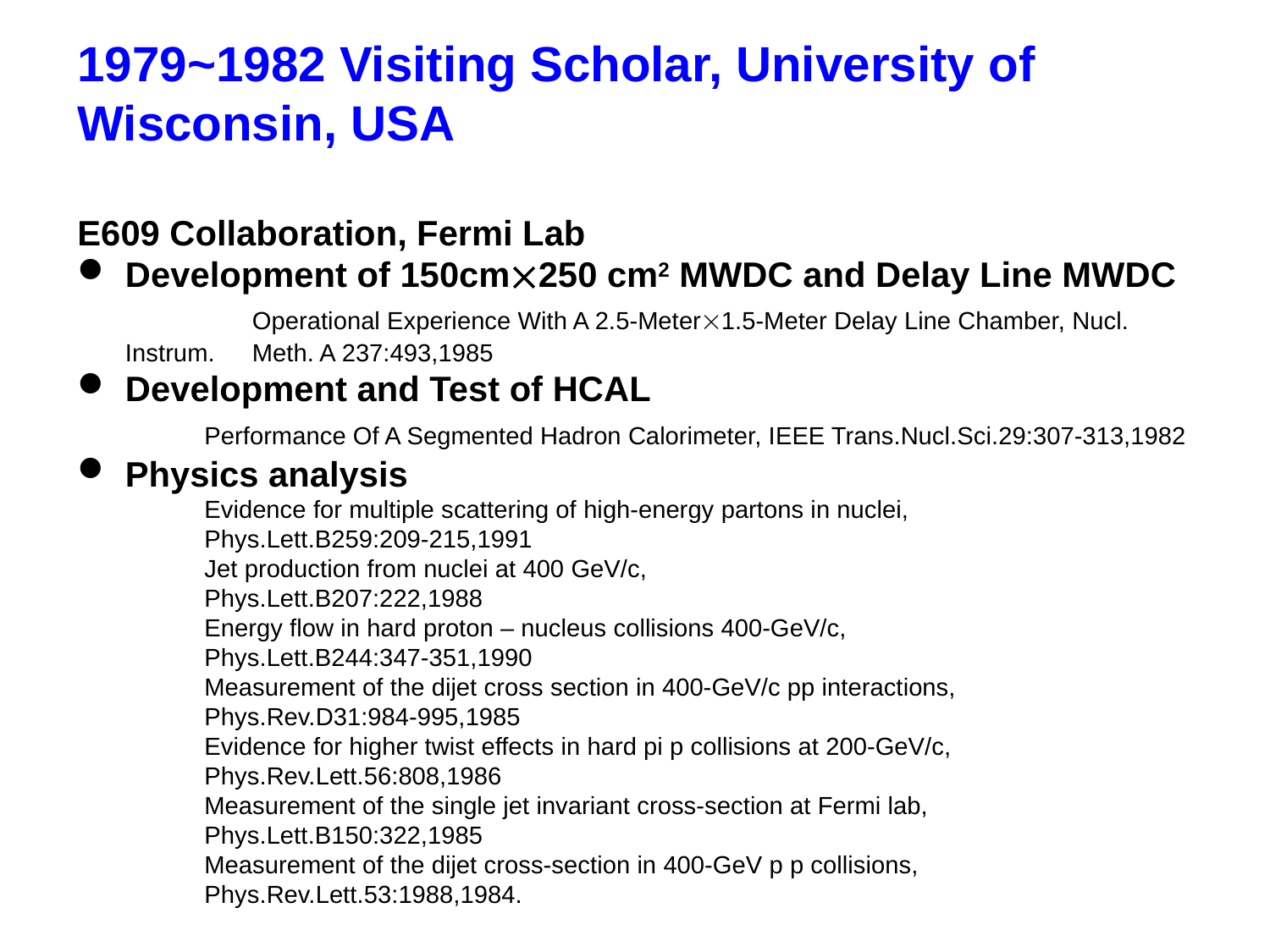

1979~1982 Visiting Scholar, University of Wisconsin, USA

E609 Collaboration, Fermi Lab
Development of 150cm×250 cm2 MWDC and Delay Line MWDC	Operational Experience With A 2.5-Meter×1.5-Meter Delay Line Chamber, Nucl. Instrum. 	Meth. A 237:493,1985
Development and Test of HCAL
	Performance Of A Segmented Hadron Calorimeter, IEEE Trans.Nucl.Sci.29:307-313,1982
Physics analysis
	Evidence for multiple scattering of high-energy partons in nuclei,
	Phys.Lett.B259:209-215,1991
	Jet production from nuclei at 400 GeV/c,
	Phys.Lett.B207:222,1988
	Energy flow in hard proton – nucleus collisions 400-GeV/c,
	Phys.Lett.B244:347-351,1990
	Measurement of the dijet cross section in 400-GeV/c pp interactions,
	Phys.Rev.D31:984-995,1985
	Evidence for higher twist effects in hard pi p collisions at 200-GeV/c,
	Phys.Rev.Lett.56:808,1986
	Measurement of the single jet invariant cross-section at Fermi lab,
	Phys.Lett.B150:322,1985
	Measurement of the dijet cross-section in 400-GeV p p collisions,
	Phys.Rev.Lett.53:1988,1984.